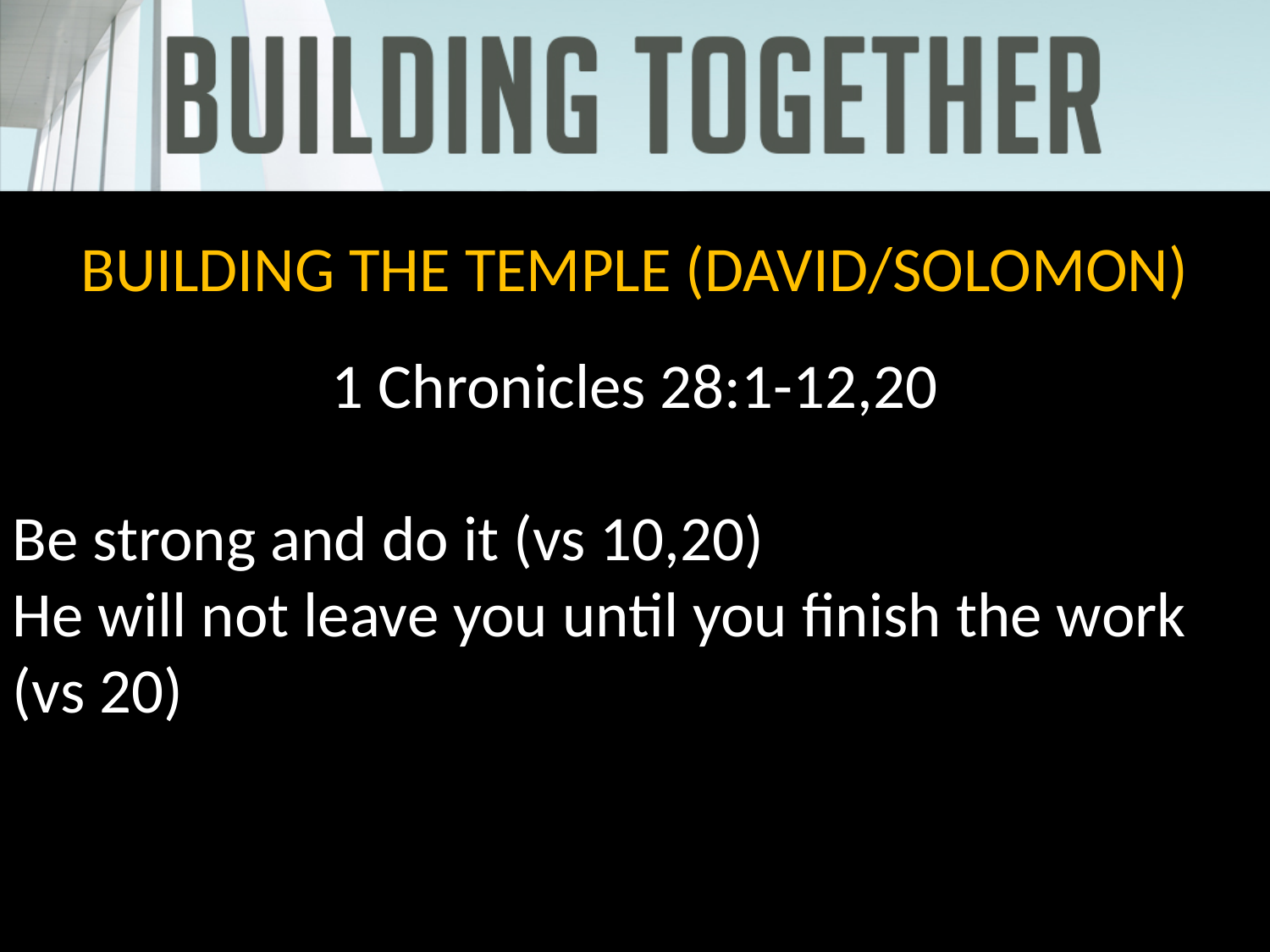

BUILDING THE TEMPLE (DAVID/SOLOMON)
1 Chronicles 28:1-12,20

Be strong and do it (vs 10,20)
He will not leave you until you finish the work (vs 20)